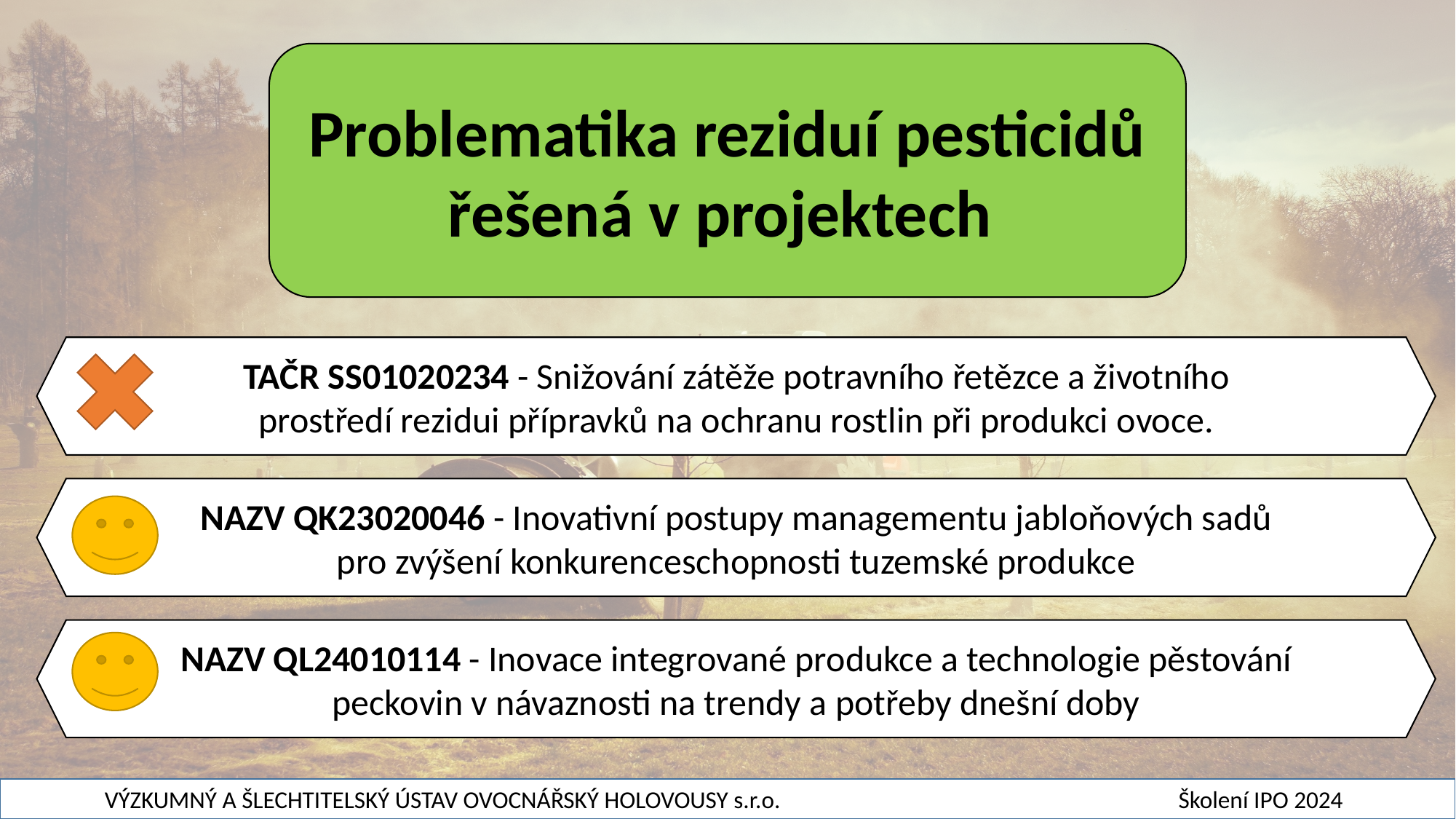

#
Problematika reziduí pesticidů řešená v projektech

TAČR SS01020234 - Snižování zátěže potravního řetězce a životního prostředí rezidui přípravků na ochranu rostlin při produkci ovoce.

NAZV QK23020046 - Inovativní postupy managementu jabloňových sadů pro zvýšení konkurenceschopnosti tuzemské produkce

NAZV QL24010114 - Inovace integrované produkce a technologie pěstování peckovin v návaznosti na trendy a potřeby dnešní doby

VÝZKUMNÝ A ŠLECHTITELSKÝ ÚSTAV OVOCNÁŘSKÝ HOLOVOUSY s.r.o.                                                                         Školení IPO 2024.